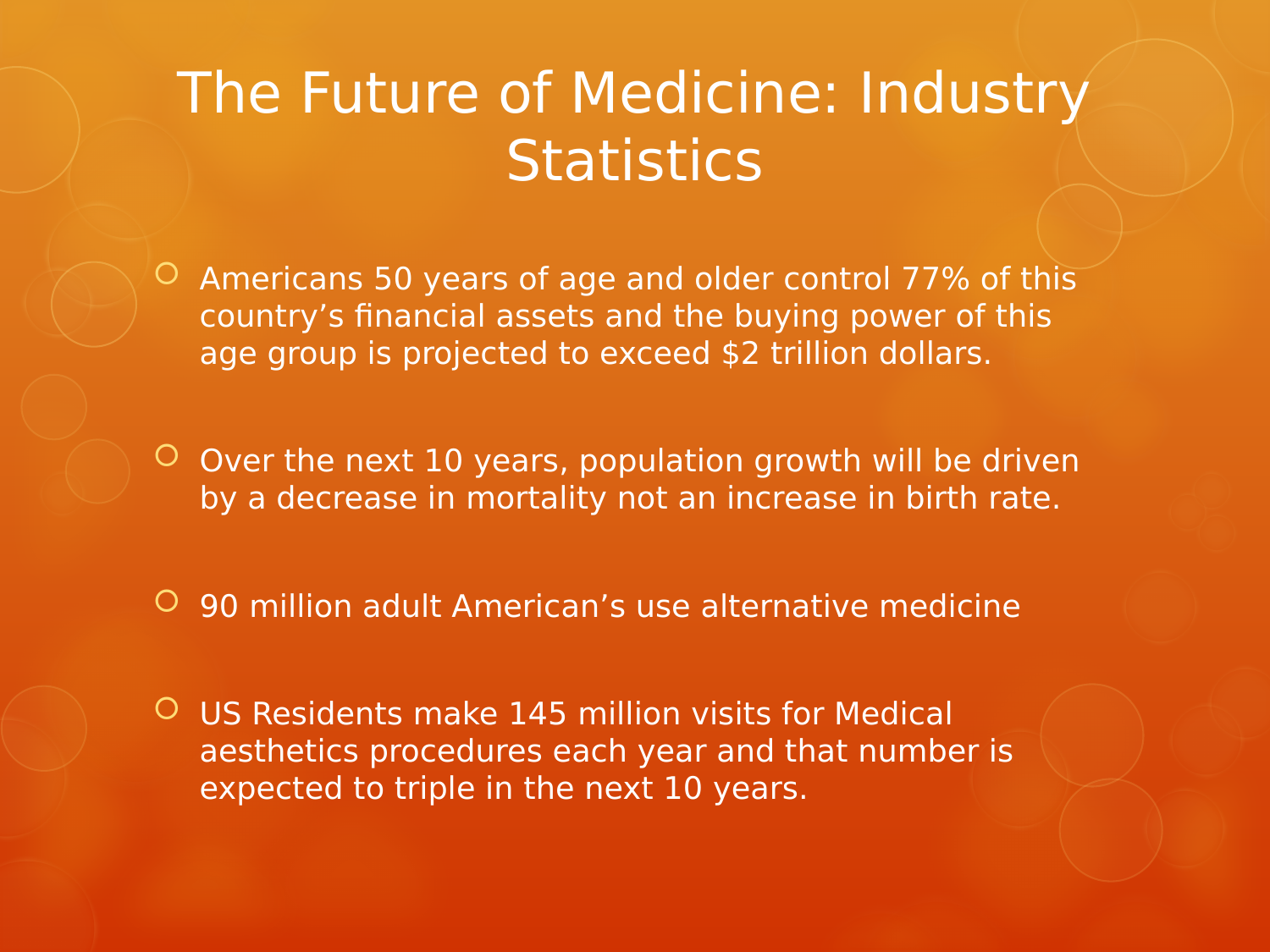

# The Future of Medicine: Industry Statistics
Americans 50 years of age and older control 77% of this country’s financial assets and the buying power of this age group is projected to exceed $2 trillion dollars.

Over the next 10 years, population growth will be driven by a decrease in mortality not an increase in birth rate.

90 million adult American’s use alternative medicine

US Residents make 145 million visits for Medical aesthetics procedures each year and that number is expected to triple in the next 10 years.